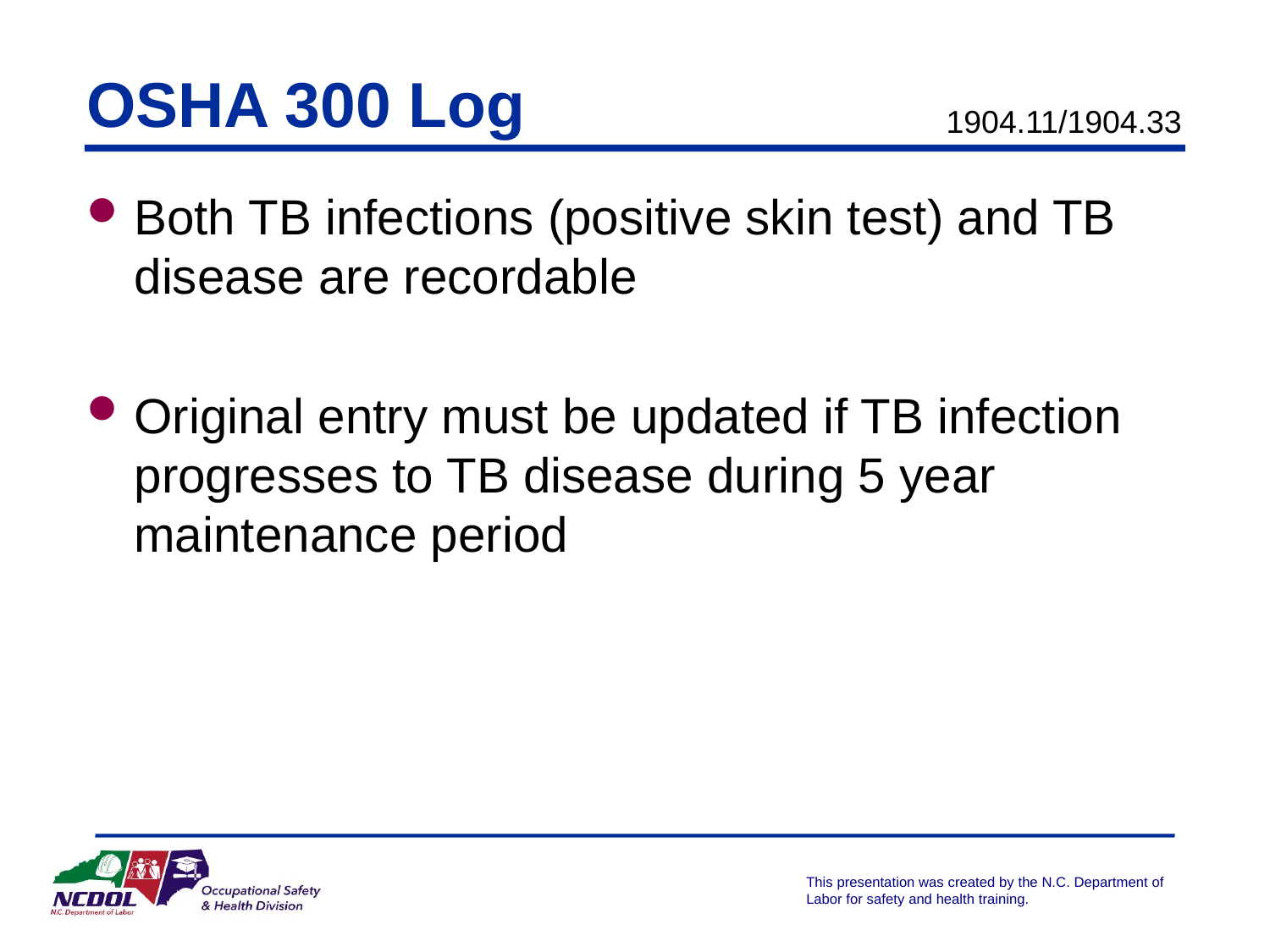

# OSHA 300 Log
1904.11/1904.33
Both TB infections (positive skin test) and TB disease are recordable

Original entry must be updated if TB infection progresses to TB disease during 5 year maintenance period